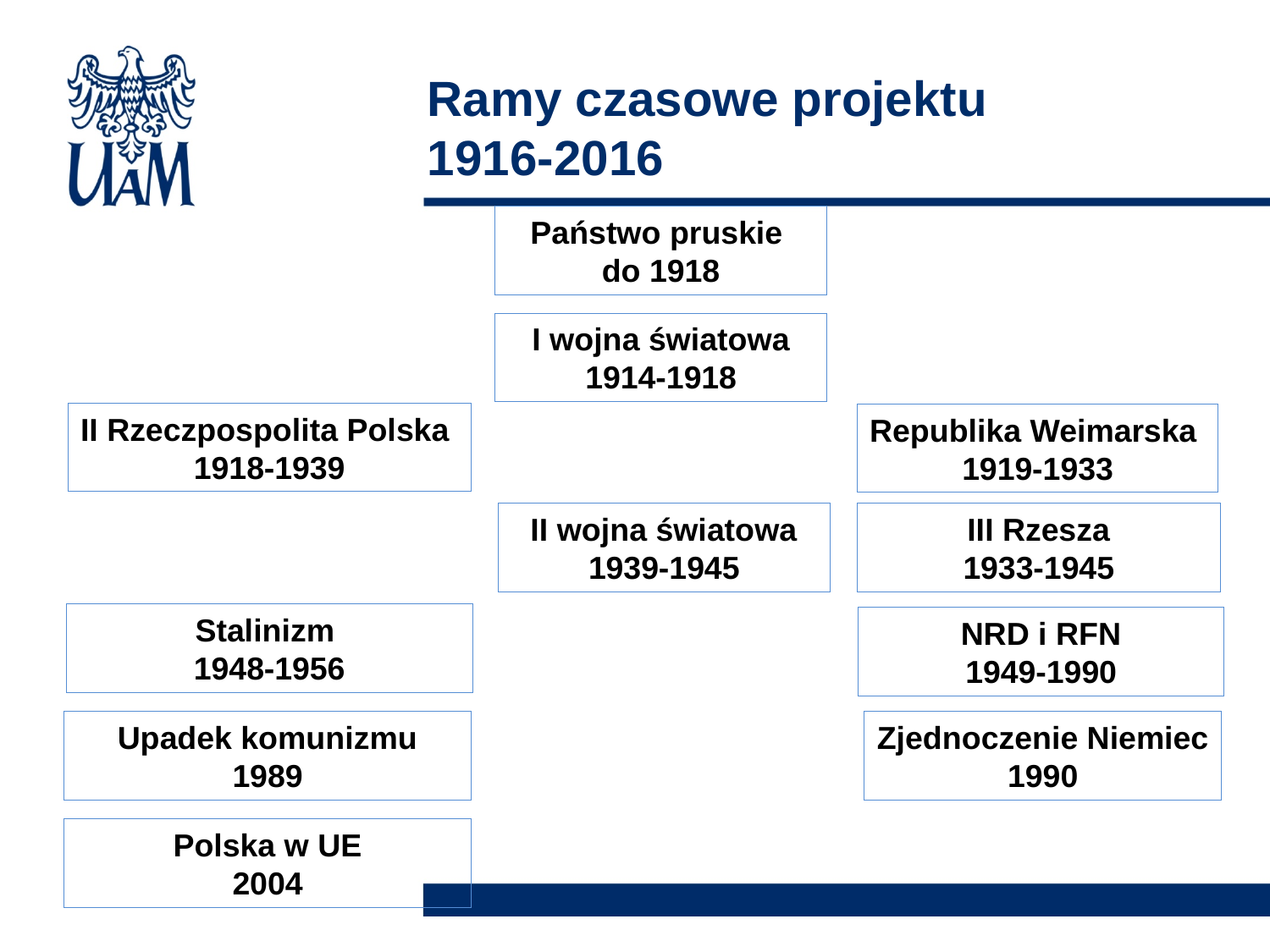

# Ramy czasowe projektu 1916-2016
Państwo pruskie
do 1918
I wojna światowa
1914-1918
II Rzeczpospolita Polska
1918-1939
Republika Weimarska
1919-1933
II wojna światowa
1939-1945
III Rzesza
1933-1945
Stalinizm
1948-1956
NRD i RFN
1949-1990
Upadek komunizmu
1989
Zjednoczenie Niemiec
1990
Polska w UE
2004